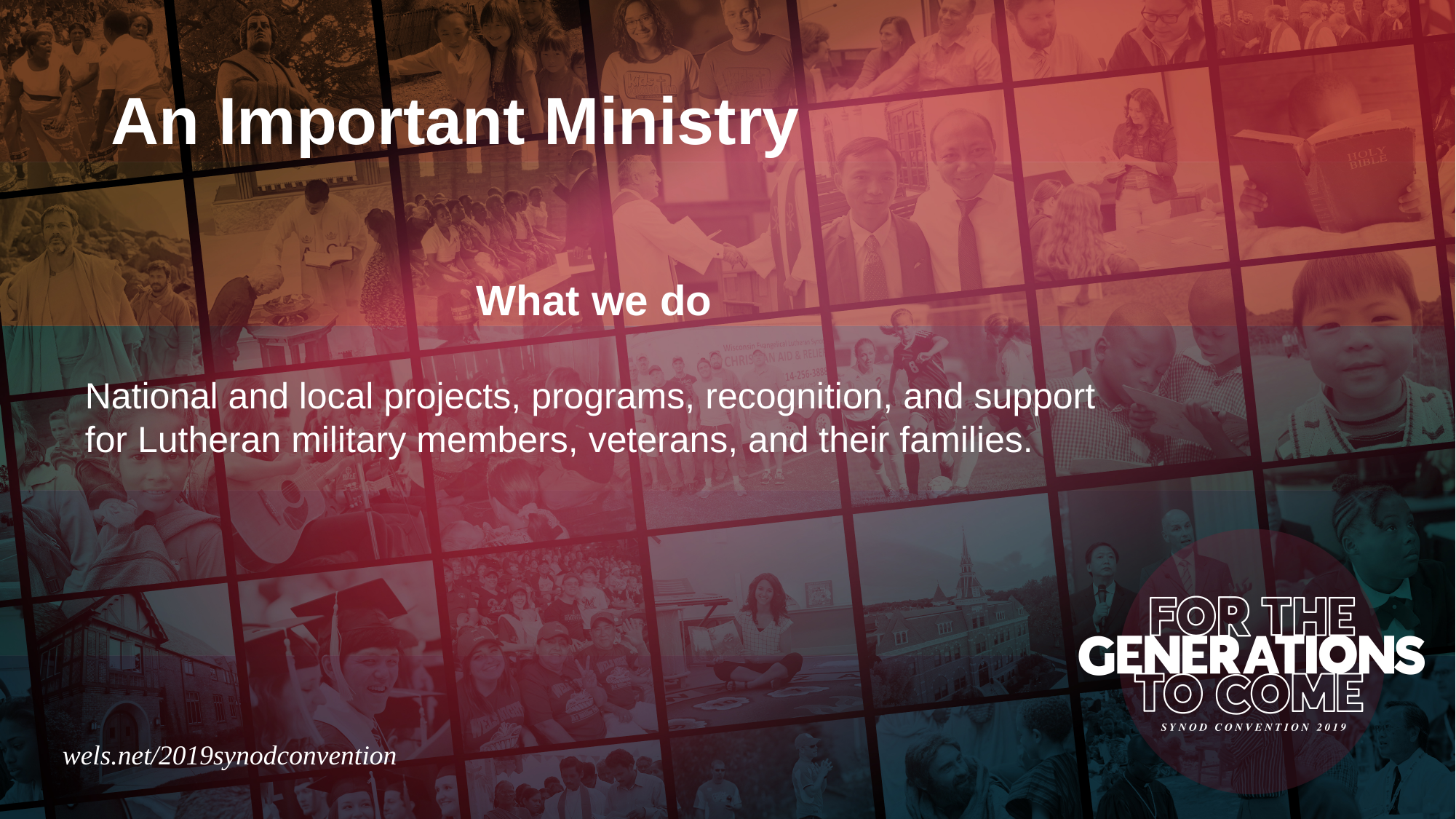

# An Important Ministry
What we do

National and local projects, programs, recognition, and support for Lutheran military members, veterans, and their families.
wels.net/2019synodconvention